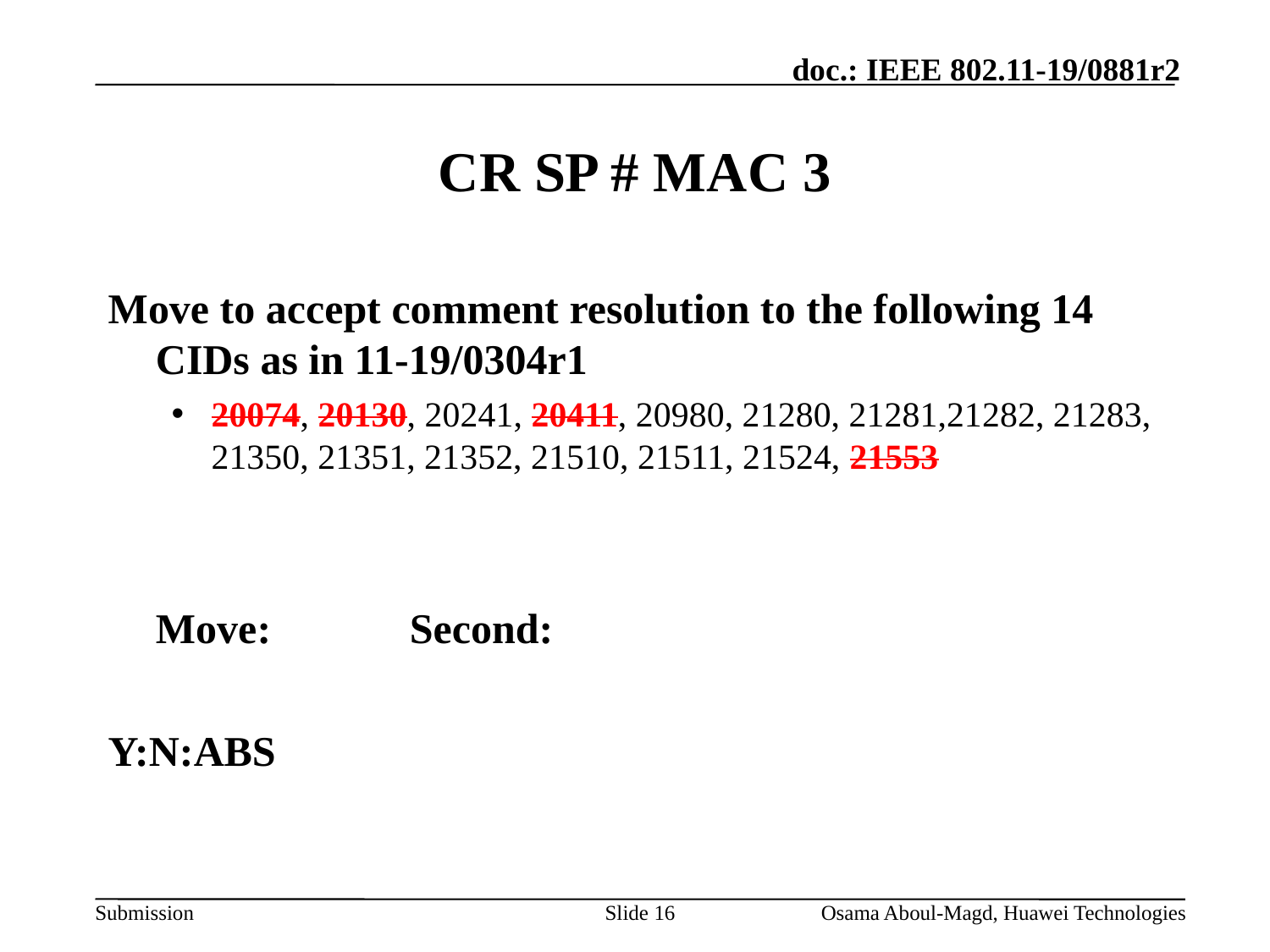

# CR SP # MAC 3
Move to accept comment resolution to the following 14 CIDs as in 11-19/0304r1
20074, 20130, 20241, 20411, 20980, 21280, 21281,21282, 21283, 21350, 21351, 21352, 21510, 21511, 21524, 21553

	Move: 		Second:

Y:N:ABS

Slide 16
Osama Aboul-Magd, Huawei Technologies